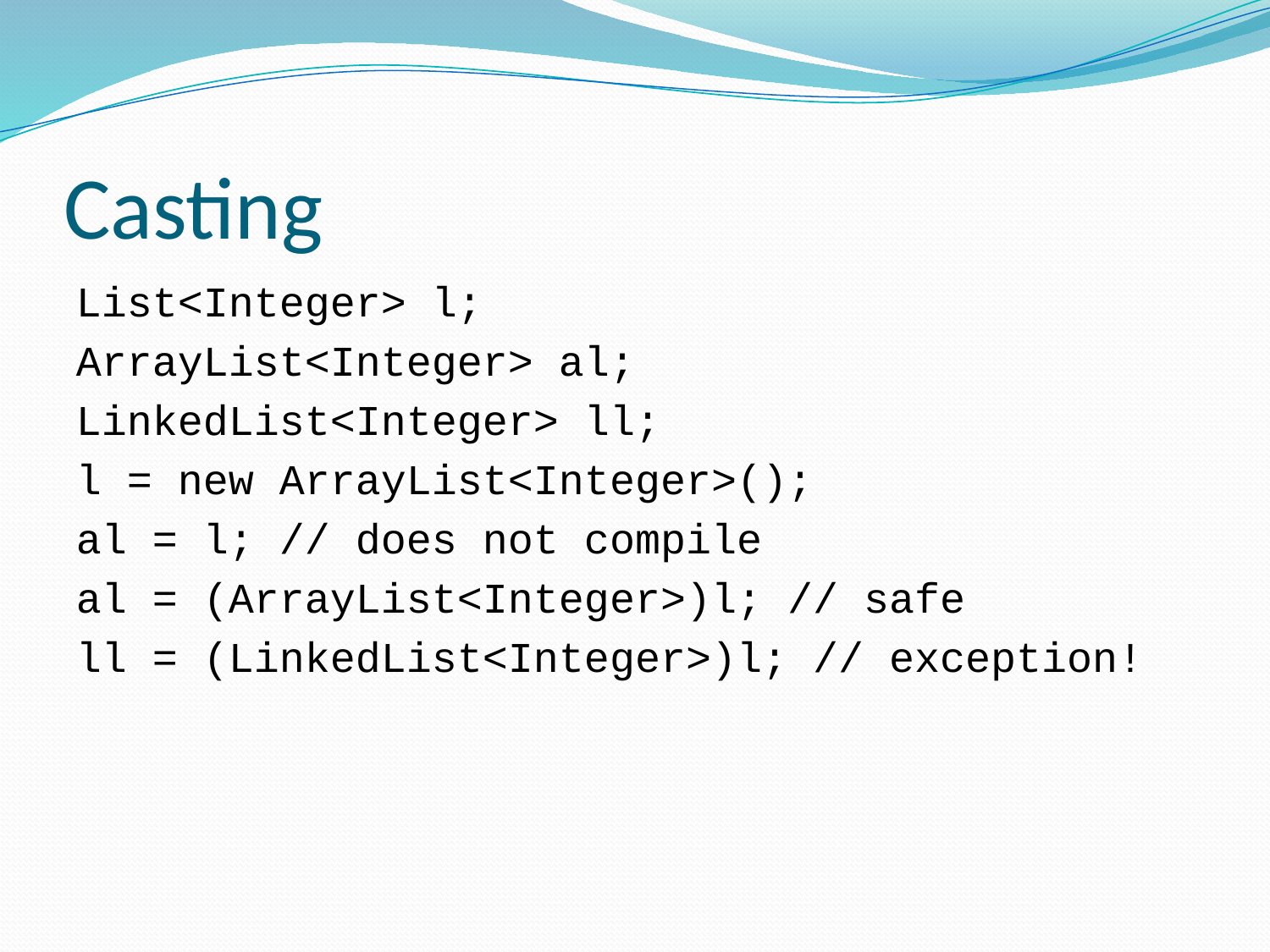

# Casting
List<Integer> l;
ArrayList<Integer> al;
LinkedList<Integer> ll;
l = new ArrayList<Integer>();
al = l; // does not compile
al = (ArrayList<Integer>)l; // safe
ll = (LinkedList<Integer>)l; // exception!